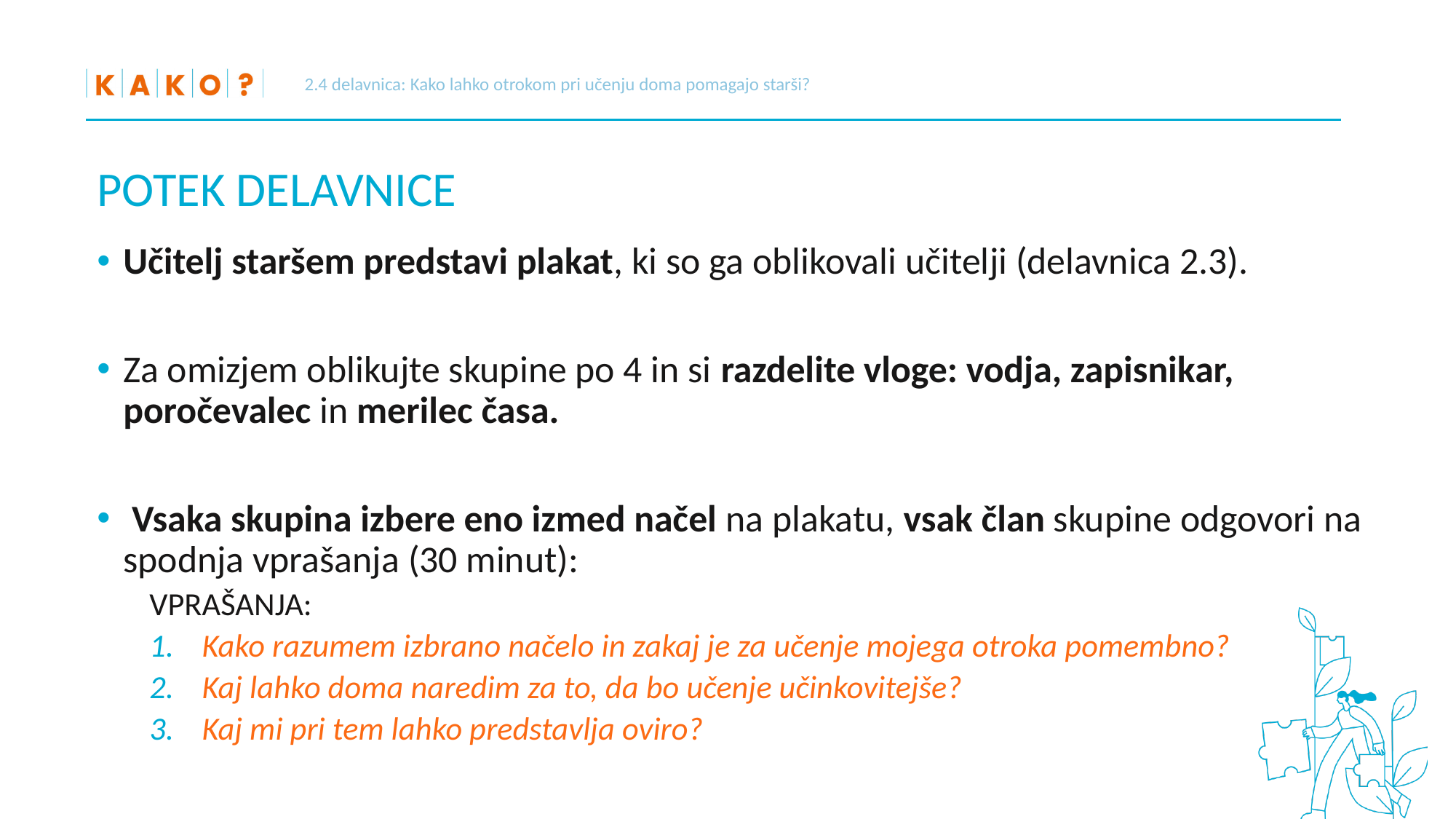

2.4 delavnica: Kako lahko otrokom pri učenju doma pomagajo starši?
# POTEK DELAVNICE
Učitelj staršem predstavi plakat, ki so ga oblikovali učitelji (delavnica 2.3).

Za omizjem oblikujte skupine po 4 in si razdelite vloge: vodja, zapisnikar, poročevalec in merilec časa.

 Vsaka skupina izbere eno izmed načel na plakatu, vsak član skupine odgovori na spodnja vprašanja (30 minut):
VPRAŠANJA:
Kako razumem izbrano načelo in zakaj je za učenje mojega otroka pomembno?
Kaj lahko doma naredim za to, da bo učenje učinkovitejše?
Kaj mi pri tem lahko predstavlja oviro?